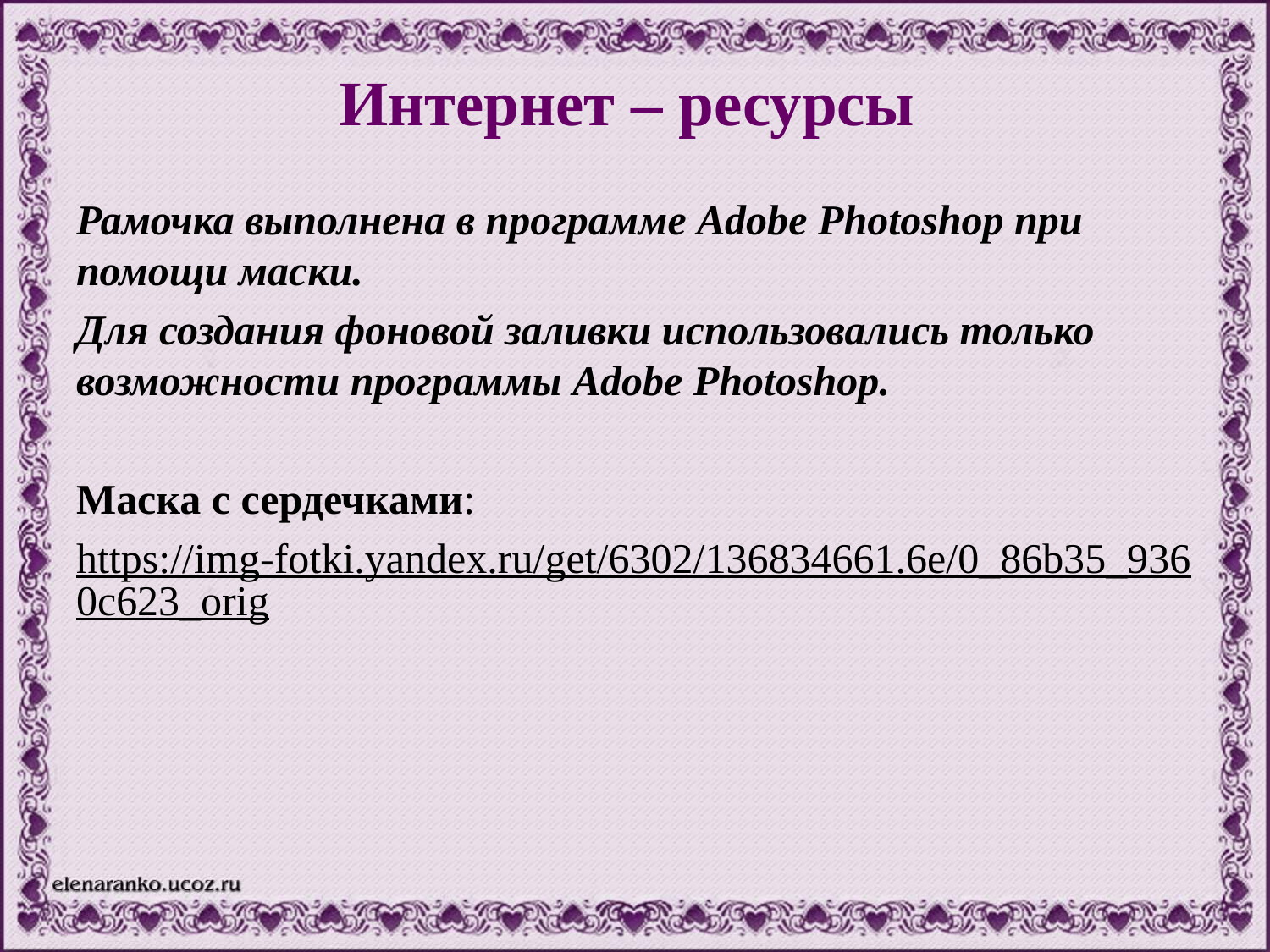

Интернет – ресурсы
Рамочка выполнена в программе Adobe Photoshop при помощи маски.
Для создания фоновой заливки использовались только возможности программы Adobe Photoshop.

Маска с сердечками:
https://img-fotki.yandex.ru/get/6302/136834661.6e/0_86b35_9360c623_orig